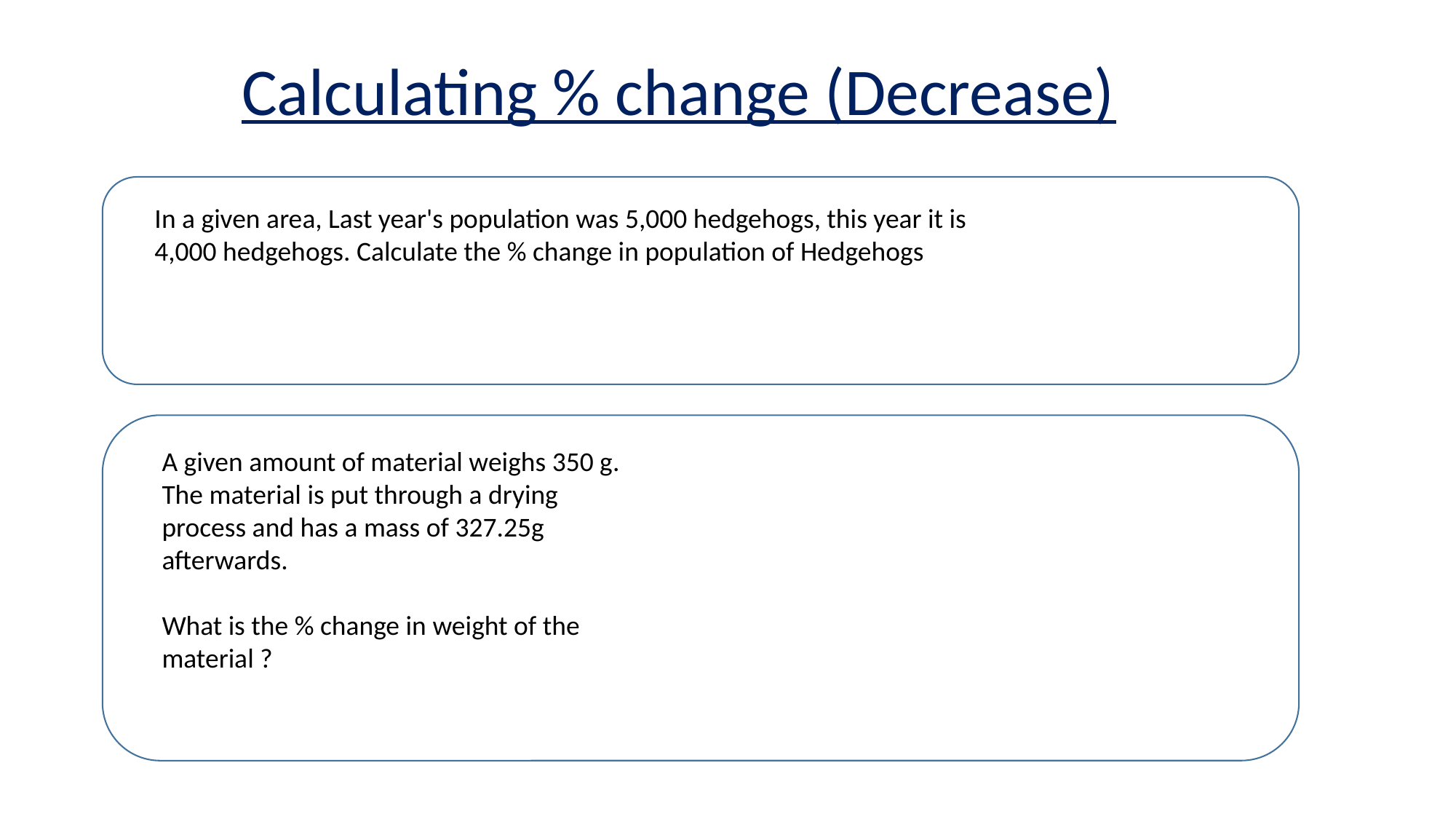

# Calculating % change (Decrease)

In a given area, Last year's population was 5,000 hedgehogs, this year it is 4,000 hedgehogs. Calculate the % change in population of Hedgehogs

A given amount of material weighs 350 g.
The material is put through a drying process and has a mass of 327.25g afterwards.

What is the % change in weight of the material ?